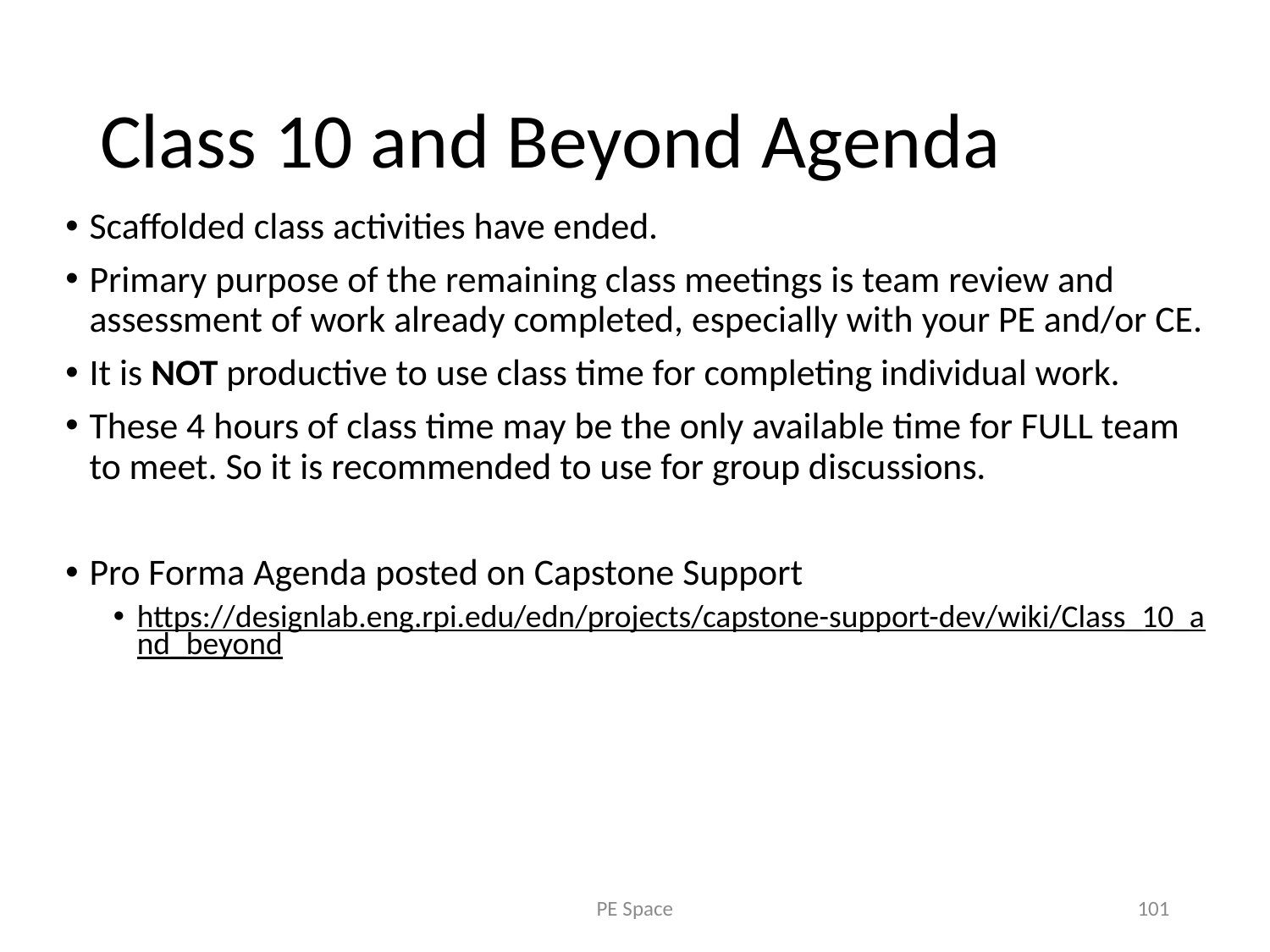

# Class 10 and Beyond Agenda
Scaffolded class activities have ended.
Primary purpose of the remaining class meetings is team review and assessment of work already completed, especially with your PE and/or CE.
It is NOT productive to use class time for completing individual work.
These 4 hours of class time may be the only available time for FULL team to meet. So it is recommended to use for group discussions.

Pro Forma Agenda posted on Capstone Support
https://designlab.eng.rpi.edu/edn/projects/capstone-support-dev/wiki/Class_10_and_beyond
PE Space
101